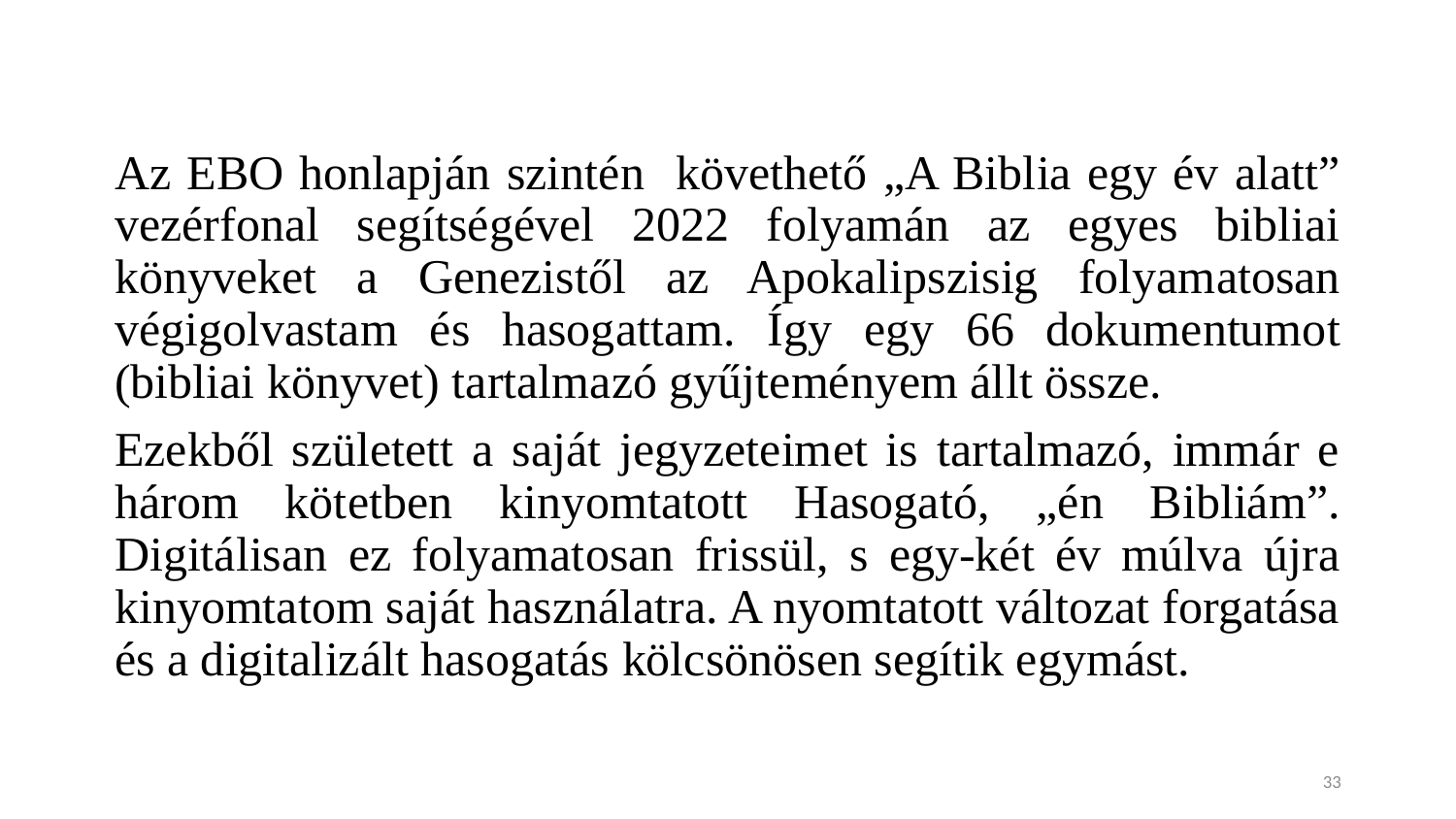

#
Az EBO honlapján szintén  követhető „A Biblia egy év alatt” vezérfonal segítségével 2022 folyamán az egyes bibliai könyveket a Genezistől az Apokalipszisig folyamatosan végigolvastam és hasogattam. Így egy 66 dokumentumot (bibliai könyvet) tartalmazó gyűjteményem állt össze.
Ezekből született a saját jegyzeteimet is tartalmazó, immár e három kötetben kinyomtatott Hasogató, „én Bibliám”. Digitálisan ez folyamatosan frissül, s egy-két év múlva újra kinyomtatom saját használatra. A nyomtatott változat forgatása és a digitalizált hasogatás kölcsönösen segítik egymást.

33